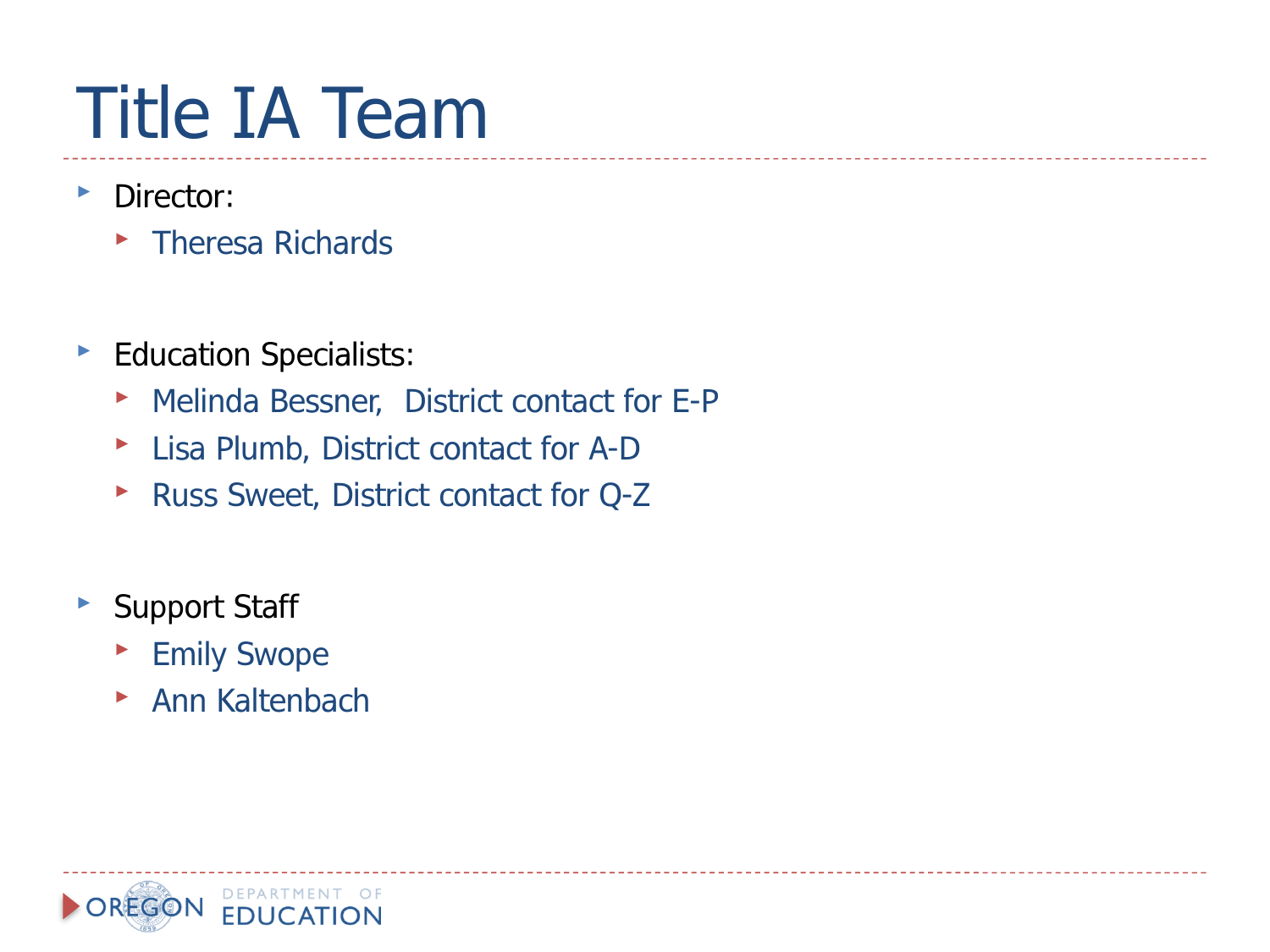

# Title IA Team
Director:
Theresa Richards

Education Specialists:
Melinda Bessner,  District contact for E-P
Lisa Plumb, District contact for A-D
Russ Sweet, District contact for Q-Z

Support Staff
Emily Swope
Ann Kaltenbach